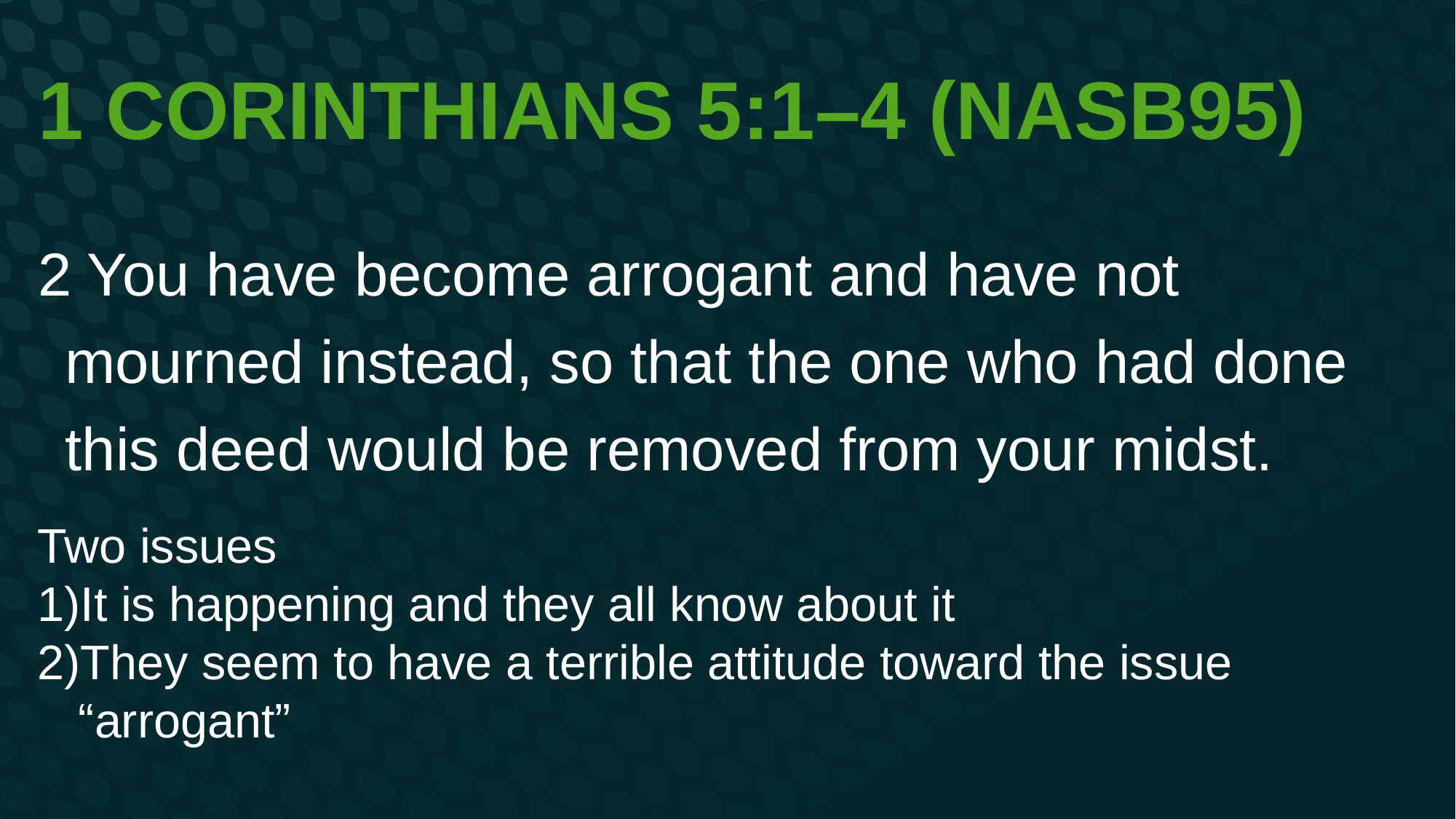

# 1 Corinthians 5:1–4 (NASB95)
2 You have become arrogant and have not mourned instead, so that the one who had done this deed would be removed from your midst.
Two issues
It is happening and they all know about it
They seem to have a terrible attitude toward the issue “arrogant”